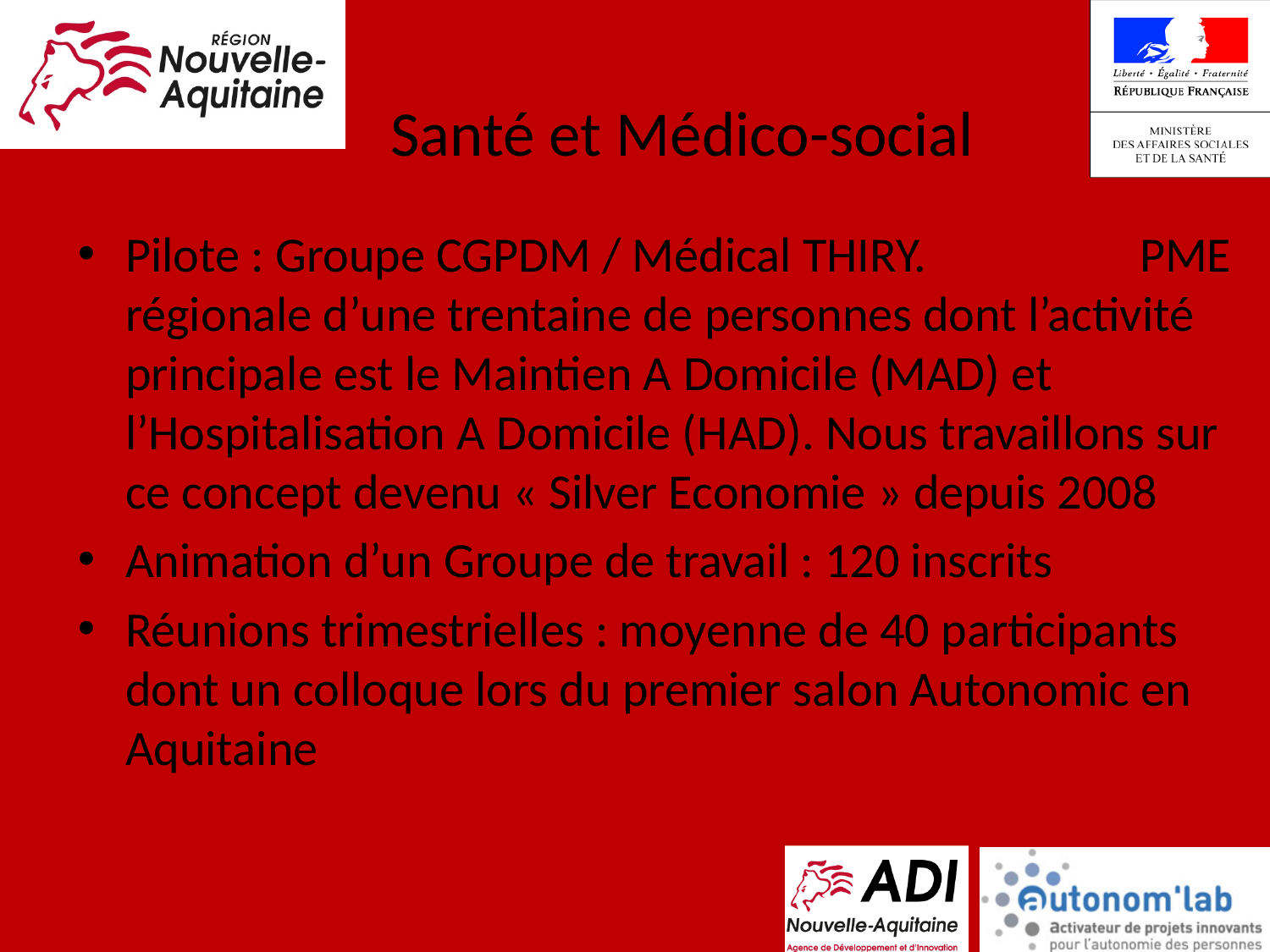

Santé et Médico-social
Pilote : Groupe CGPDM / Médical THIRY.                   PME régionale d’une trentaine de personnes dont l’activité principale est le Maintien A Domicile (MAD) et l’Hospitalisation A Domicile (HAD). Nous travaillons sur ce concept devenu « Silver Economie » depuis 2008
Animation d’un Groupe de travail : 120 inscrits
Réunions trimestrielles : moyenne de 40 participants dont un colloque lors du premier salon Autonomic en Aquitaine